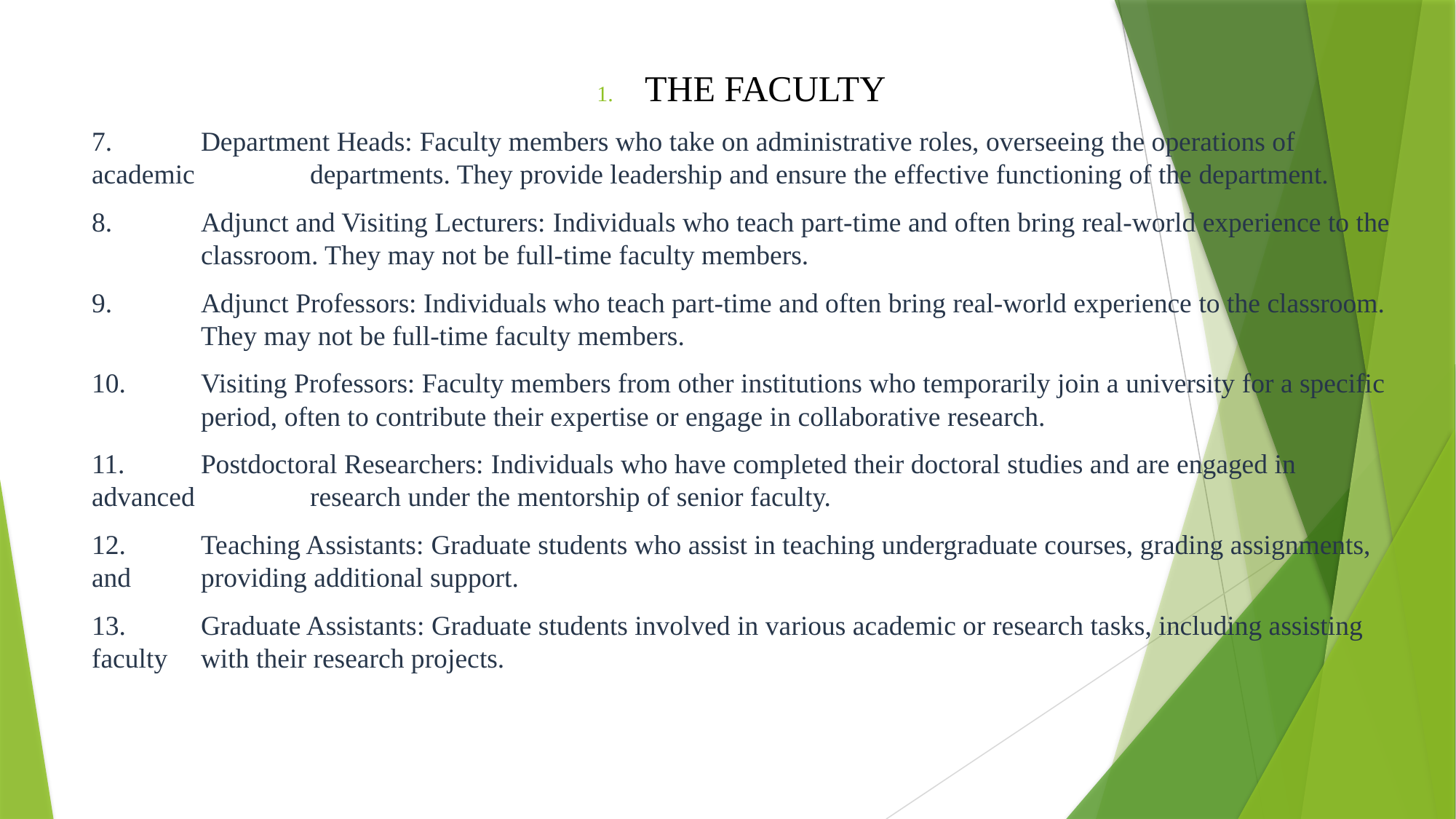

THE FACULTY
7.	Department Heads: Faculty members who take on administrative roles, overseeing the operations of academic 	departments. They provide leadership and ensure the effective functioning of the department.
8.	Adjunct and Visiting Lecturers: Individuals who teach part-time and often bring real-world experience to the 	classroom. They may not be full-time faculty members.
9.	Adjunct Professors: Individuals who teach part-time and often bring real-world experience to the classroom. 	They may not be full-time faculty members.
10.	Visiting Professors: Faculty members from other institutions who temporarily join a university for a specific 	period, often to contribute their expertise or engage in collaborative research.
11.	Postdoctoral Researchers: Individuals who have completed their doctoral studies and are engaged in advanced 	research under the mentorship of senior faculty.
12.	Teaching Assistants: Graduate students who assist in teaching undergraduate courses, grading assignments, and 	providing additional support.
13.	Graduate Assistants: Graduate students involved in various academic or research tasks, including assisting faculty 	with their research projects.